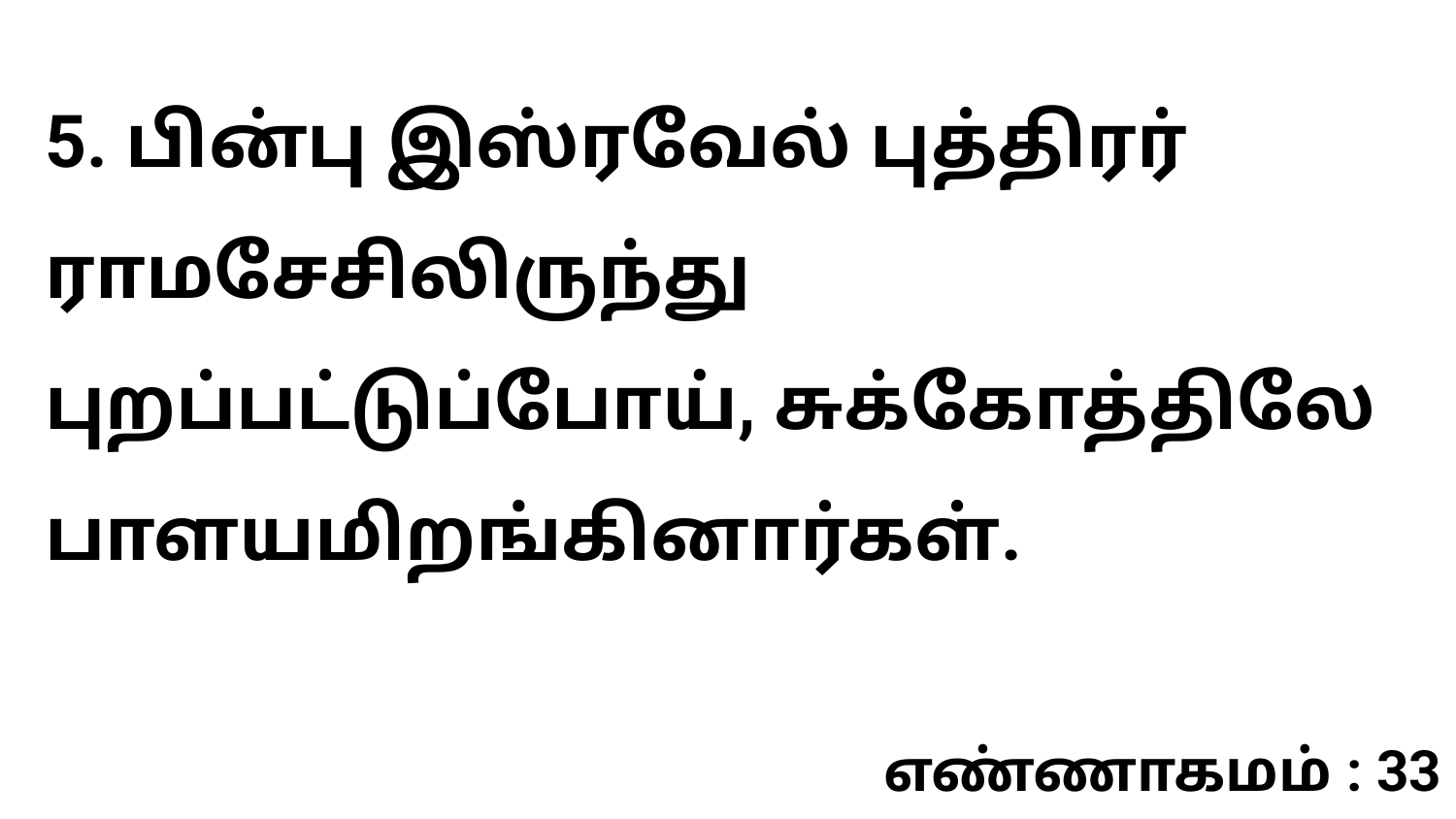

5. பின்பு இஸ்ரவேல் புத்திரர் ராமசேசிலிருந்து புறப்பட்டுப்போய், சுக்கோத்திலே பாளயமிறங்கினார்கள்.
எண்ணாகமம் : 33